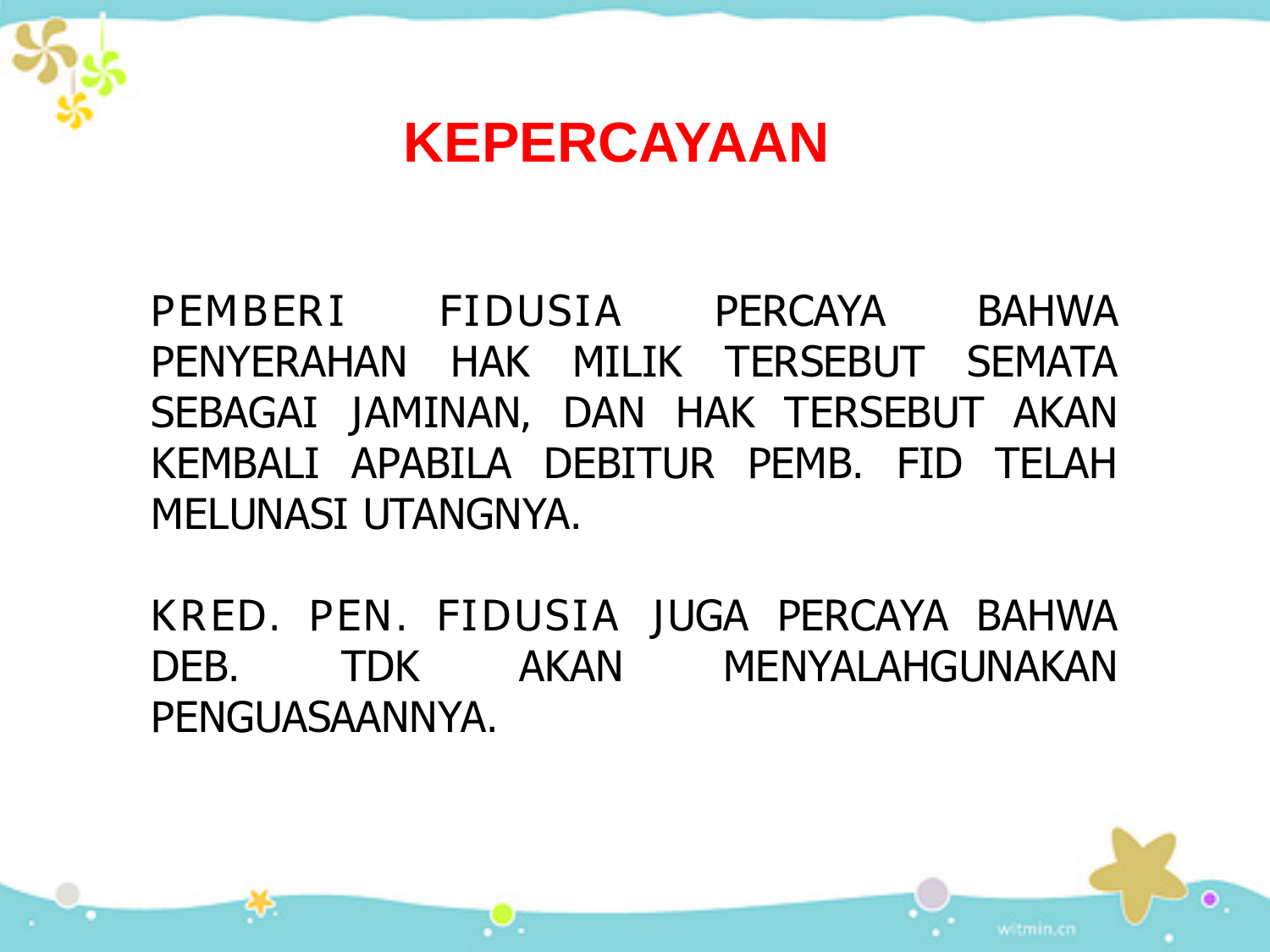

KEPERCAYAAN
PEMBERI FIDUSIA PERCAYA BAHWA PENYERAHAN HAK MILIK TERSEBUT SEMATA SEBAGAI JAMINAN, DAN HAK TERSEBUT AKAN KEMBALI APABILA DEBITUR PEMB. FID TELAH MELUNASI UTANGNYA.

KRED. PEN. FIDUSIA JUGA PERCAYA BAHWA DEB. TDK AKAN MENYALAHGUNAKAN PENGUASAANNYA.